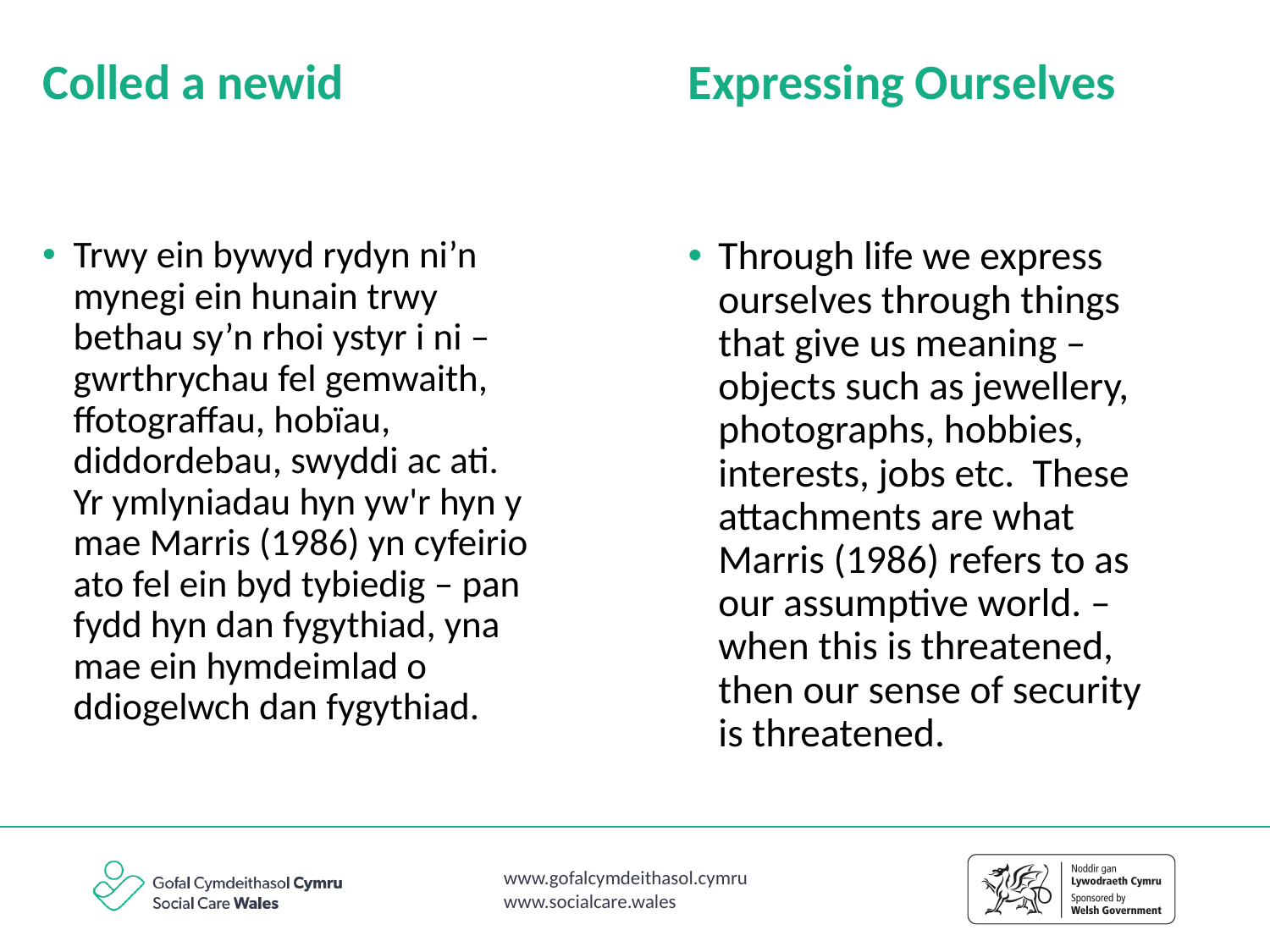

Colled a newid
Expressing Ourselves
Trwy ein bywyd rydyn ni’n mynegi ein hunain trwy bethau sy’n rhoi ystyr i ni – gwrthrychau fel gemwaith, ffotograffau, hobïau, diddordebau, swyddi ac ati.  Yr ymlyniadau hyn yw'r hyn y mae Marris (1986) yn cyfeirio ato fel ein byd tybiedig – pan fydd hyn dan fygythiad, yna mae ein hymdeimlad o ddiogelwch dan fygythiad.
Through life we express ourselves through things that give us meaning – objects such as jewellery, photographs, hobbies, interests, jobs etc.  These attachments are what Marris (1986) refers to as our assumptive world. – when this is threatened, then our sense of security is threatened.